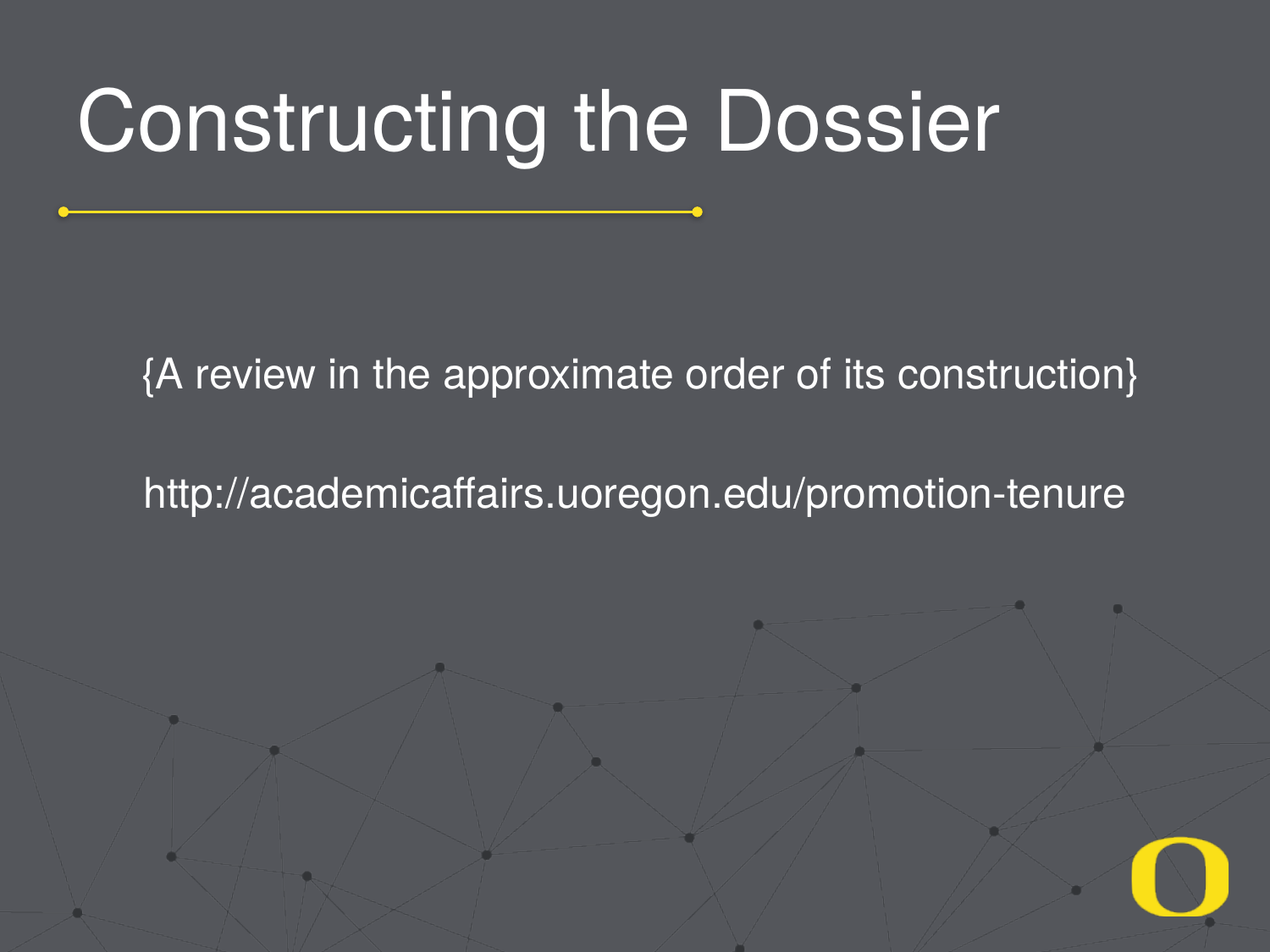

# Constructing the Dossier

 {A review in the approximate order of its construction}

http://academicaffairs.uoregon.edu/promotion-tenure